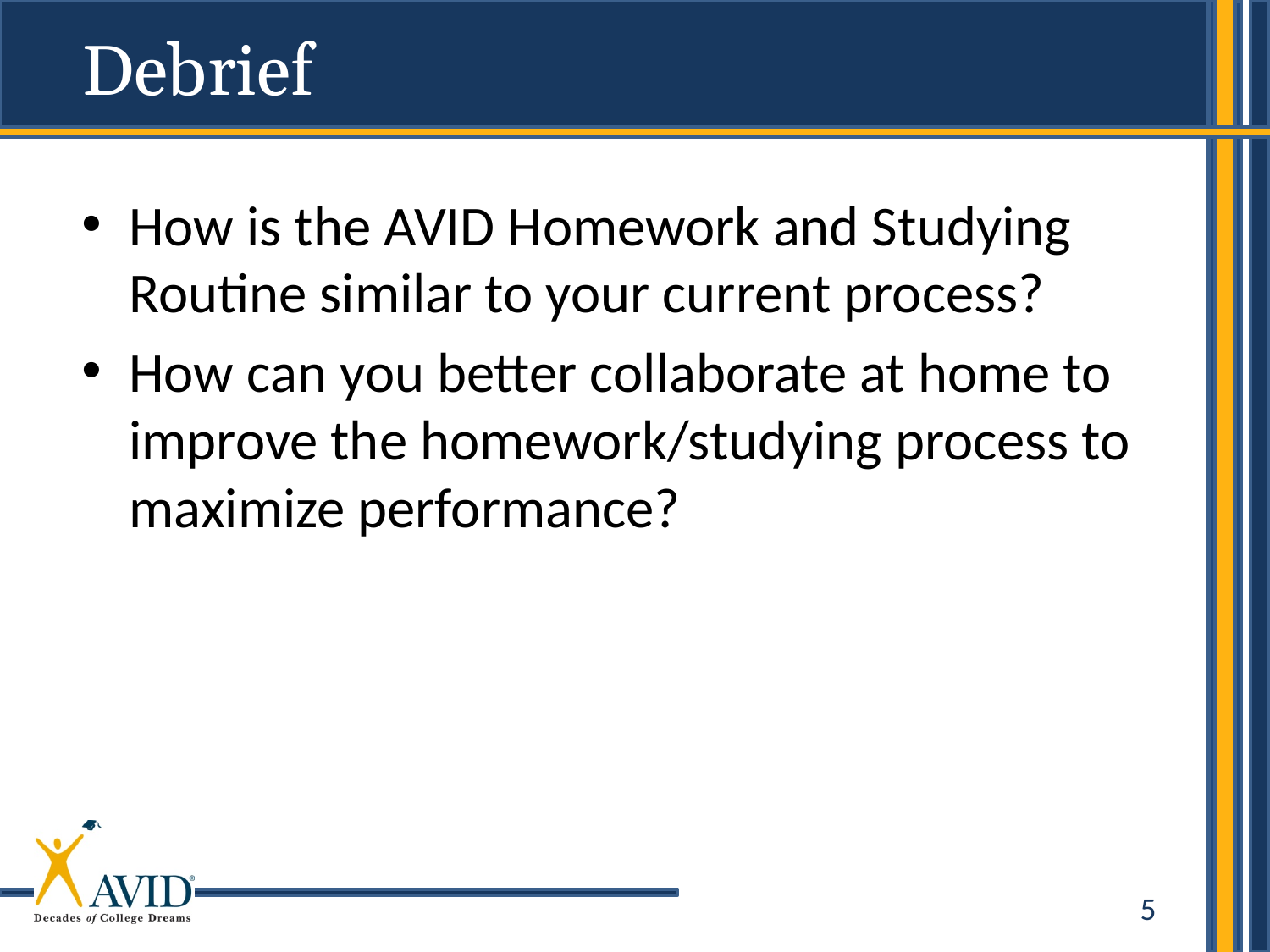

Debrief
How is the AVID Homework and Studying Routine similar to your current process?
How can you better collaborate at home to improve the homework/studying process to maximize performance?